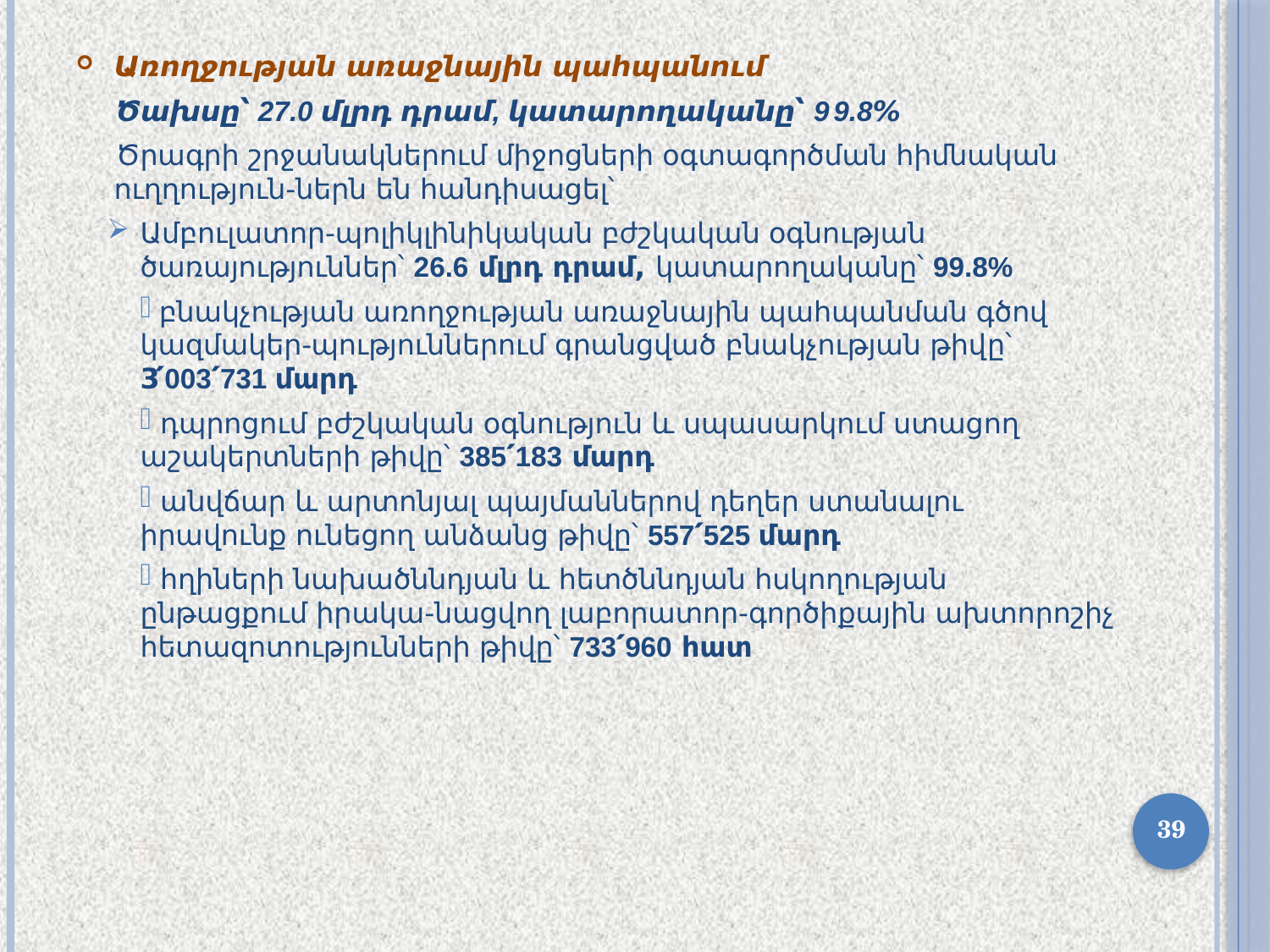

Առողջության առաջնային պահպանում
Ծախսը՝ 27.0 մլրդ դրամ, կատարողականը՝ 99.8%
Ծրագրի շրջանակներում միջոցների օգտագործման հիմնական ուղղություն-ներն են հանդիսացել՝
Ամբուլատոր-պոլիկլինիկական բժշկական օգնության ծառայություններ՝ 26.6 մլրդ դրամ, կատարողականը՝ 99.8%
 բնակչության առողջության առաջնային պահպանման գծով կազմակեր-պություններում գրանցված բնակչության թիվը՝ 3՛003՛731 մարդ
 դպրոցում բժշկական օգնություն և սպասարկում ստացող աշակերտների թիվը՝ 385՛183 մարդ
 անվճար և արտոնյալ պայմաններով դեղեր ստանալու իրավունք ունեցող անձանց թիվը՝ 557՛525 մարդ
 հղիների նախածննդյան և հետծննդյան հսկողության ընթացքում իրակա-նացվող լաբորատոր-գործիքային ախտորոշիչ հետազոտությունների թիվը՝ 733՛960 հատ
39